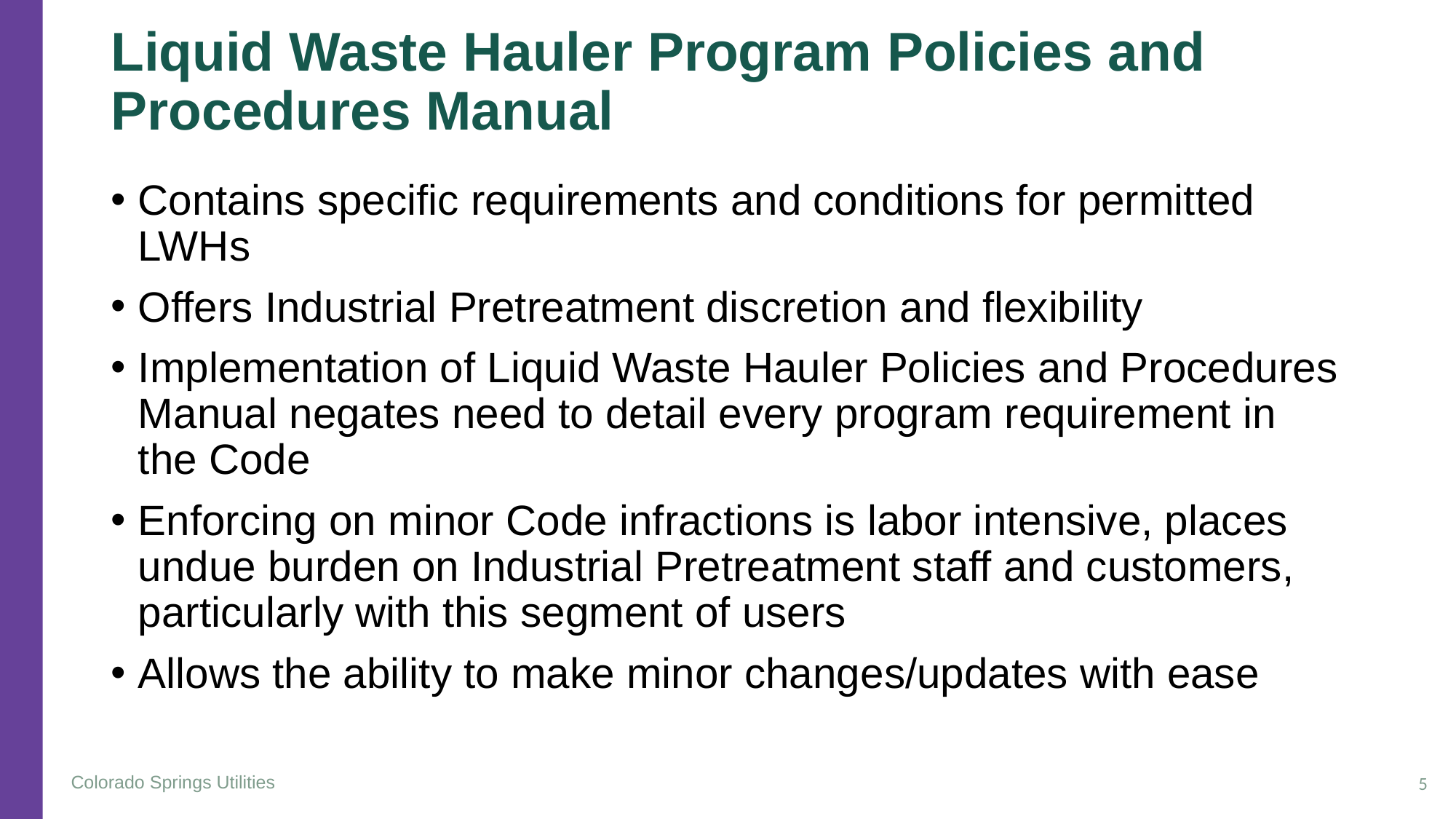

# Liquid Waste Hauler Program Policies and Procedures Manual
Contains specific requirements and conditions for permitted LWHs
Offers Industrial Pretreatment discretion and flexibility
Implementation of Liquid Waste Hauler Policies and Procedures Manual negates need to detail every program requirement in the Code
Enforcing on minor Code infractions is labor intensive, places undue burden on Industrial Pretreatment staff and customers, particularly with this segment of users
Allows the ability to make minor changes/updates with ease